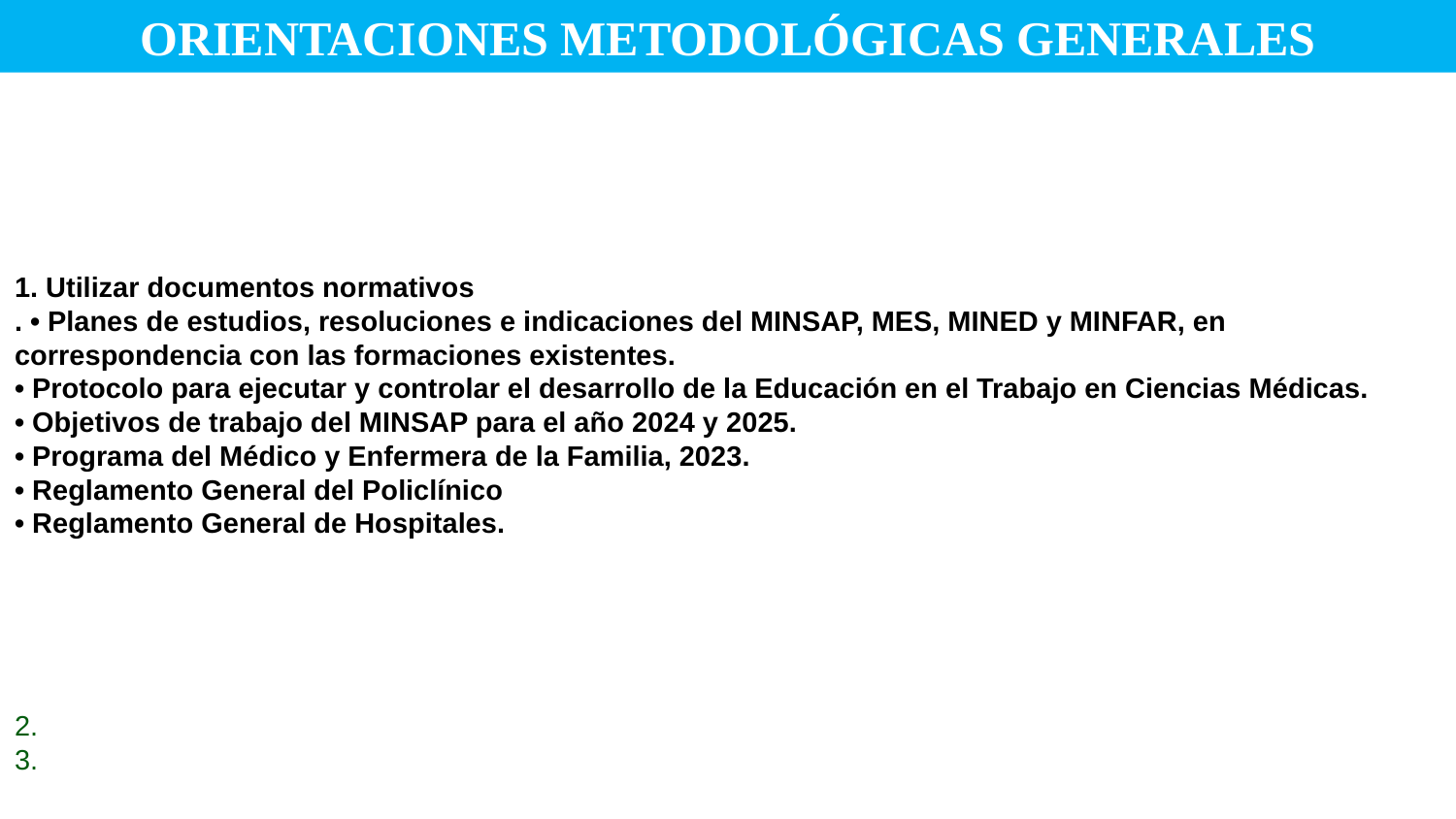

ORIENTACIONES METODOLÓGICAS GENERALES
# 1. Utilizar documentos normativos . • Planes de estudios, resoluciones e indicaciones del MINSAP, MES, MINED y MINFAR, en correspondencia con las formaciones existentes. • Protocolo para ejecutar y controlar el desarrollo de la Educación en el Trabajo en Ciencias Médicas. • Objetivos de trabajo del MINSAP para el año 2024 y 2025. • Programa del Médico y Enfermera de la Familia, 2023. • Reglamento General del Policlínico • Reglamento General de Hospitales. 2. 3.